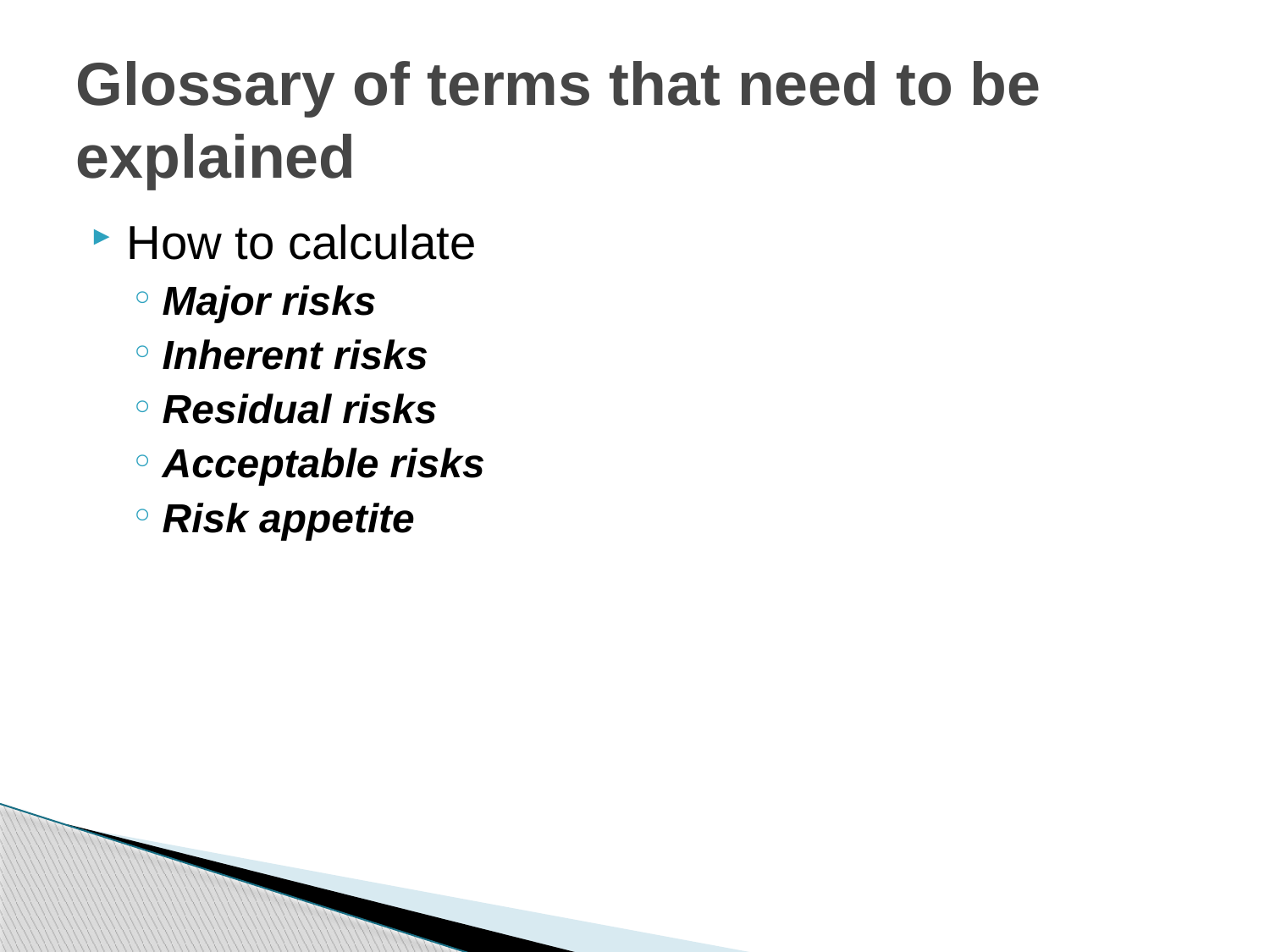

# Glossary of terms that need to be explained
How to calculate
Major risks
Inherent risks
Residual risks
Acceptable risks
Risk appetite